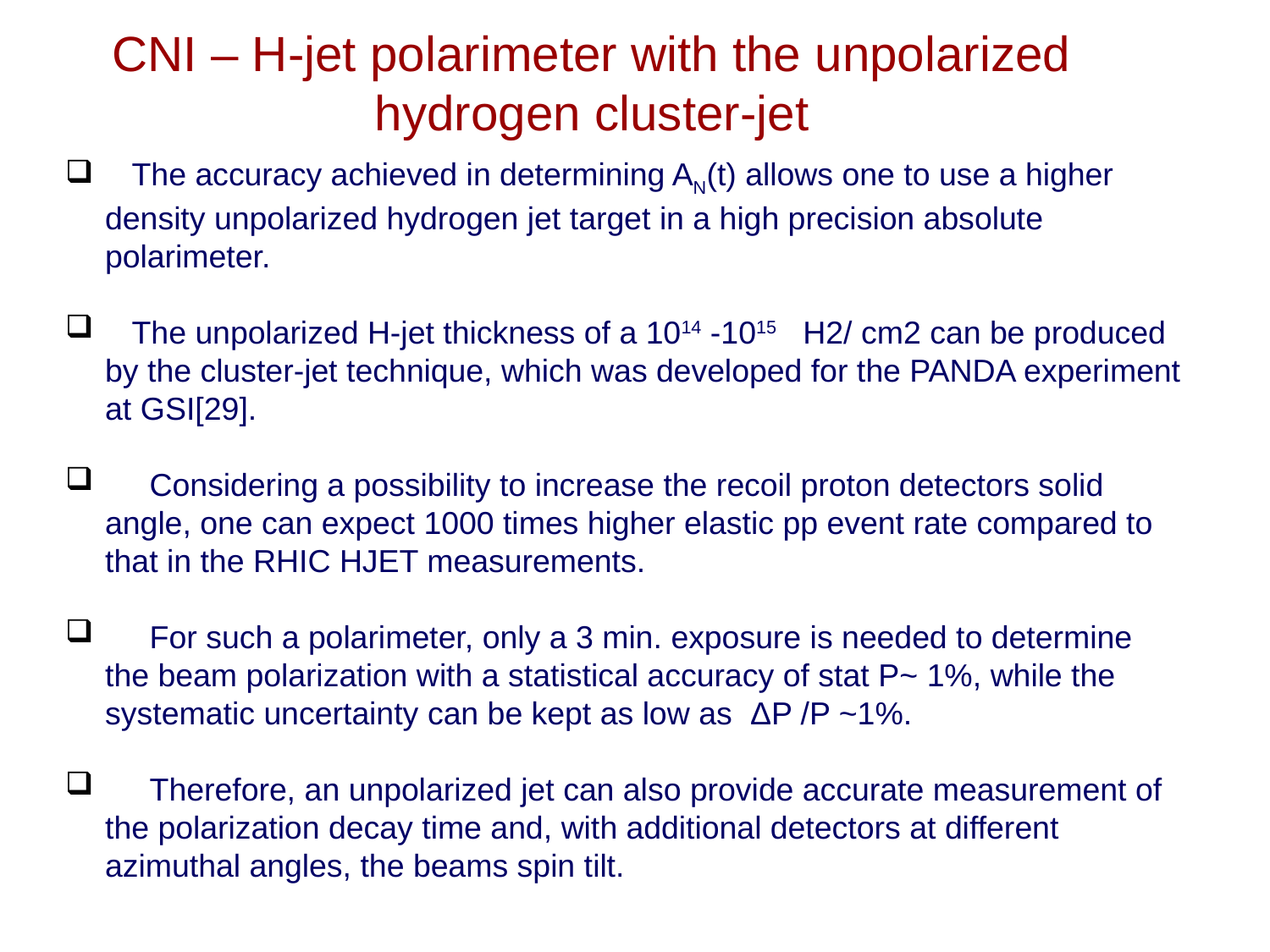

# CNI – H-jet polarimeter with the unpolarized hydrogen cluster-jet
   The accuracy achieved in determining AN(t) allows one to use a higher density unpolarized hydrogen jet target in a high precision absolute polarimeter.

   The unpolarized H-jet thickness of a 1014 -1015   H2/ cm2 can be produced by the cluster-jet technique, which was developed for the PANDA experiment at GSI[29].

     Considering a possibility to increase the recoil proton detectors solid angle, one can expect 1000 times higher elastic pp event rate compared to that in the RHIC HJET measurements.

     For such a polarimeter, only a 3 min. exposure is needed to determine the beam polarization with a statistical accuracy of stat P~ 1%, while the systematic uncertainty can be kept as low as  ΔP /P ~1%.

     Therefore, an unpolarized jet can also provide accurate measurement of the polarization decay time and, with additional detectors at different azimuthal angles, the beams spin tilt.